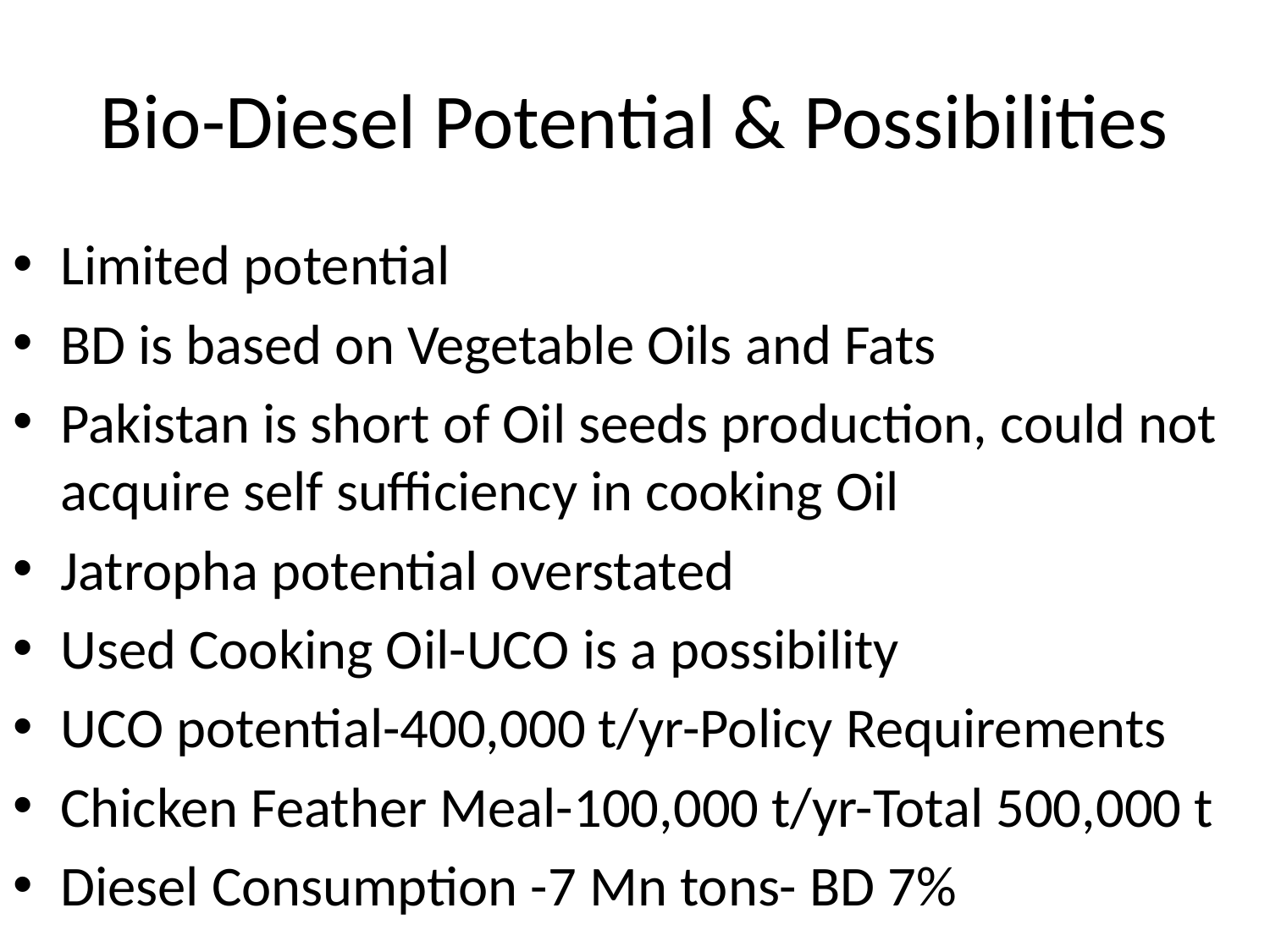

# Bio-Diesel Potential & Possibilities
Limited potential
BD is based on Vegetable Oils and Fats
Pakistan is short of Oil seeds production, could not acquire self sufficiency in cooking Oil
Jatropha potential overstated
Used Cooking Oil-UCO is a possibility
UCO potential-400,000 t/yr-Policy Requirements
Chicken Feather Meal-100,000 t/yr-Total 500,000 t
Diesel Consumption -7 Mn tons- BD 7%